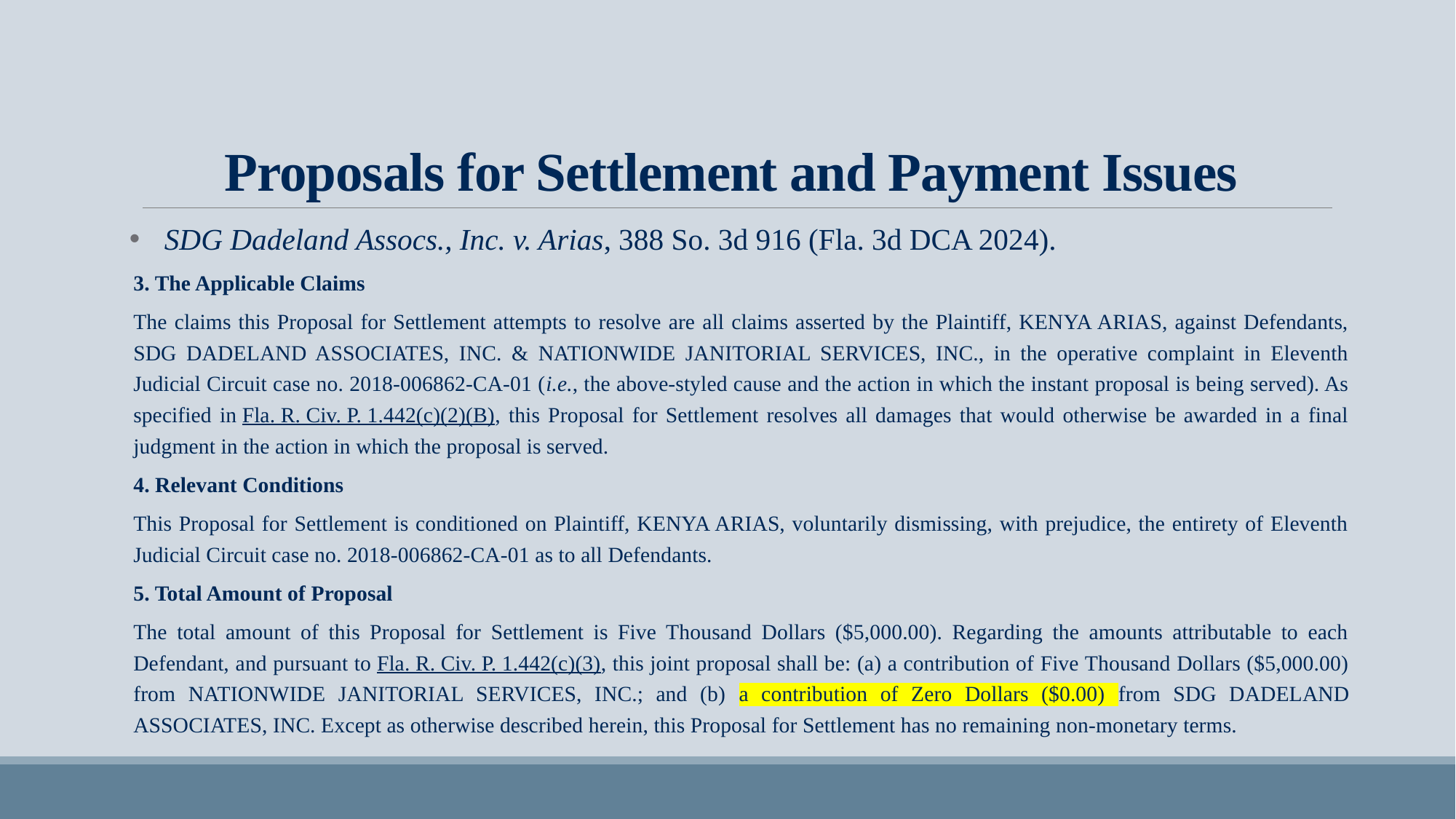

# Proposals for Settlement and Payment Issues
SDG Dadeland Assocs., Inc. v. Arias, 388 So. 3d 916 (Fla. 3d DCA 2024).
3. The Applicable Claims
The claims this Proposal for Settlement attempts to resolve are all claims asserted by the Plaintiff, KENYA ARIAS, against Defendants, SDG DADELAND ASSOCIATES, INC. & NATIONWIDE JANITORIAL SERVICES, INC., in the operative complaint in Eleventh Judicial Circuit case no. 2018-006862-CA-01 (i.e., the above-styled cause and the action in which the instant proposal is being served). As specified in Fla. R. Civ. P. 1.442(c)(2)(B), this Proposal for Settlement resolves all damages that would otherwise be awarded in a final judgment in the action in which the proposal is served.
4. Relevant Conditions
This Proposal for Settlement is conditioned on Plaintiff, KENYA ARIAS, voluntarily dismissing, with prejudice, the entirety of Eleventh Judicial Circuit case no. 2018-006862-CA-01 as to all Defendants.
5. Total Amount of Proposal
The total amount of this Proposal for Settlement is Five Thousand Dollars ($5,000.00). Regarding the amounts attributable to each Defendant, and pursuant to Fla. R. Civ. P. 1.442(c)(3), this joint proposal shall be: (a) a contribution of Five Thousand Dollars ($5,000.00) from NATIONWIDE JANITORIAL SERVICES, INC.; and (b) a contribution of Zero Dollars ($0.00) from SDG DADELAND ASSOCIATES, INC. Except as otherwise described herein, this Proposal for Settlement has no remaining non-monetary terms.